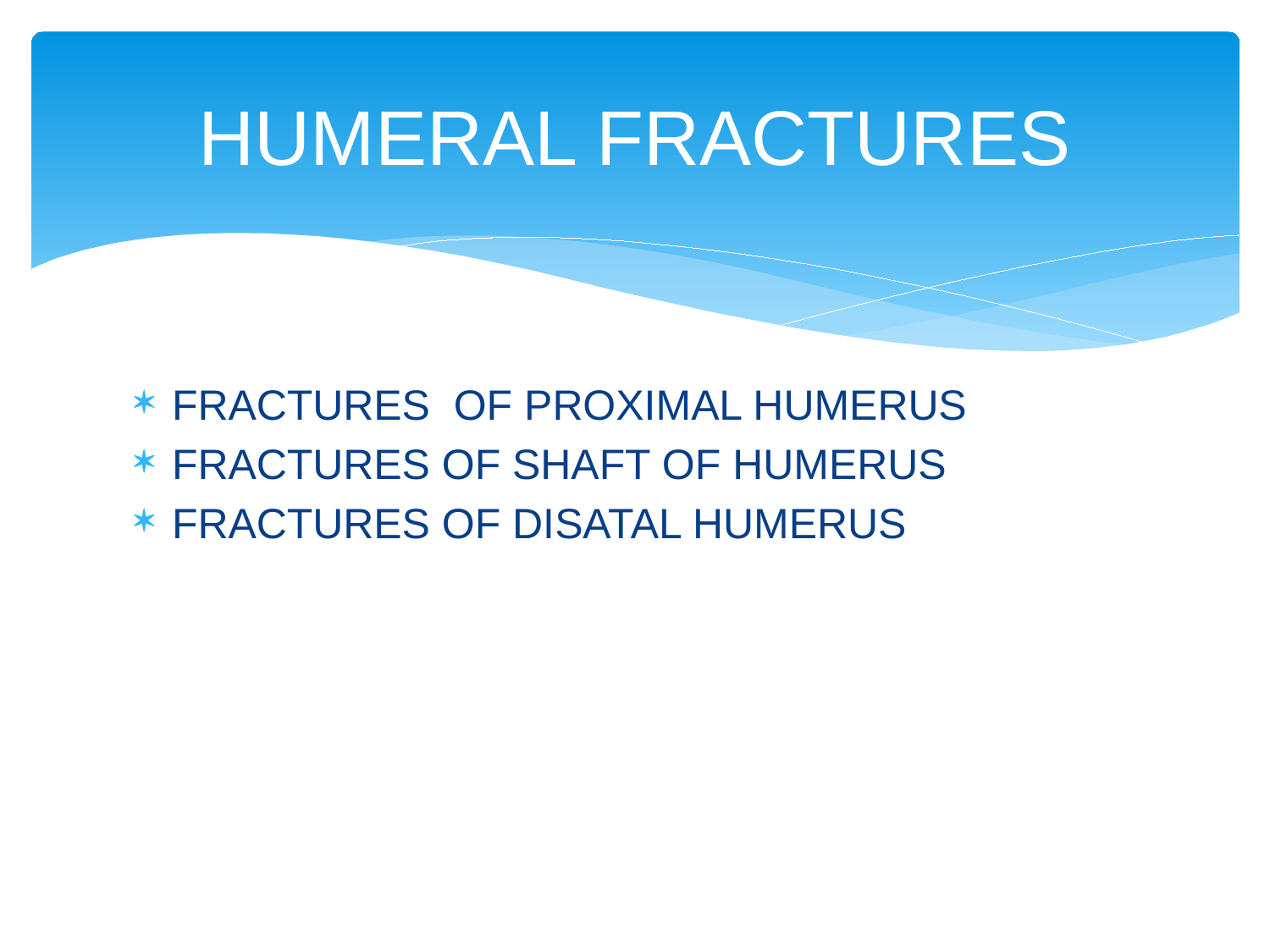

# HUMERAL FRACTURES
FRACTURES  OF PROXIMAL HUMERUS
FRACTURES OF SHAFT OF HUMERUS
FRACTURES OF DISATAL HUMERUS